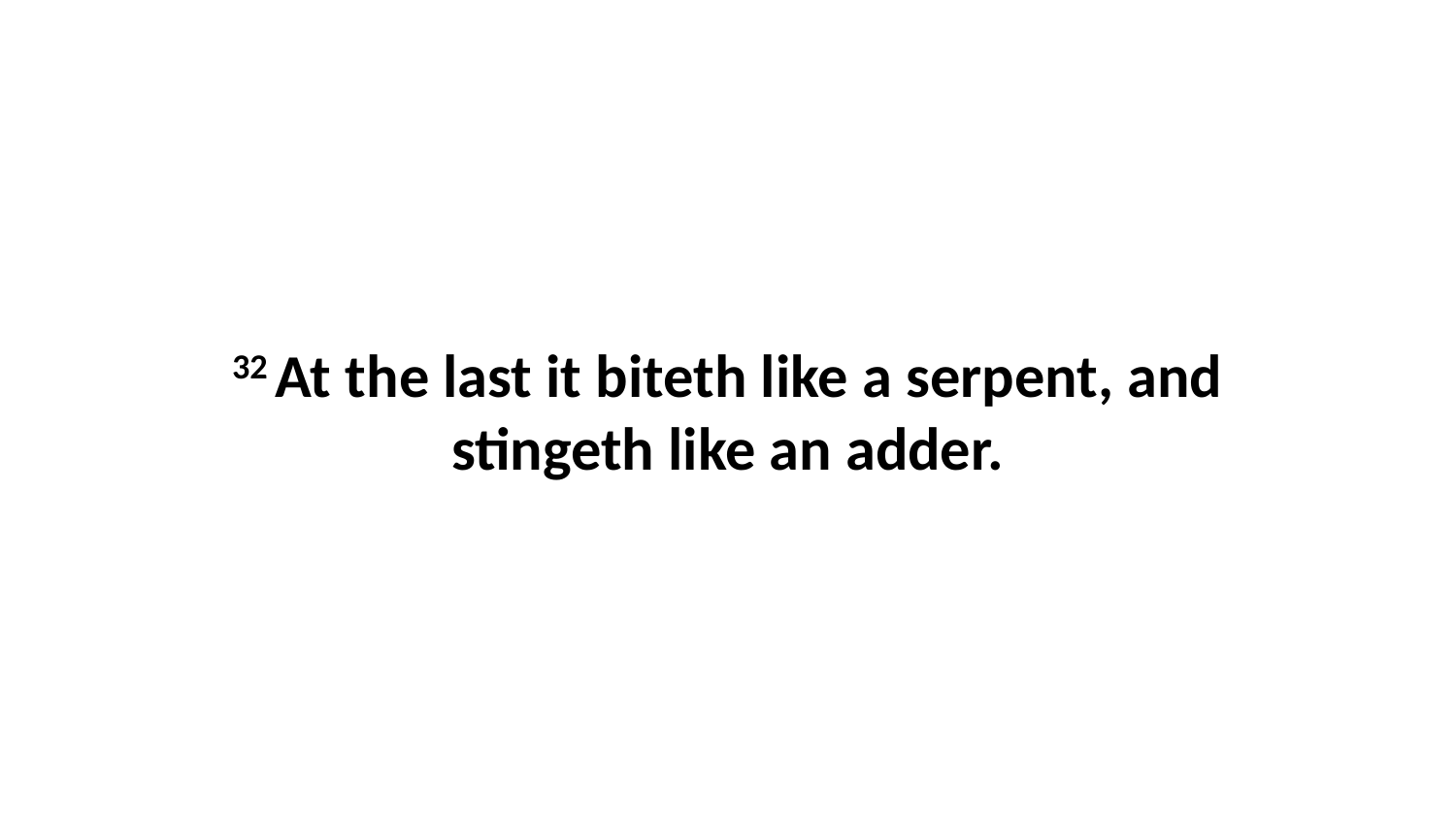

32 At the last it biteth like a serpent, and stingeth like an adder.